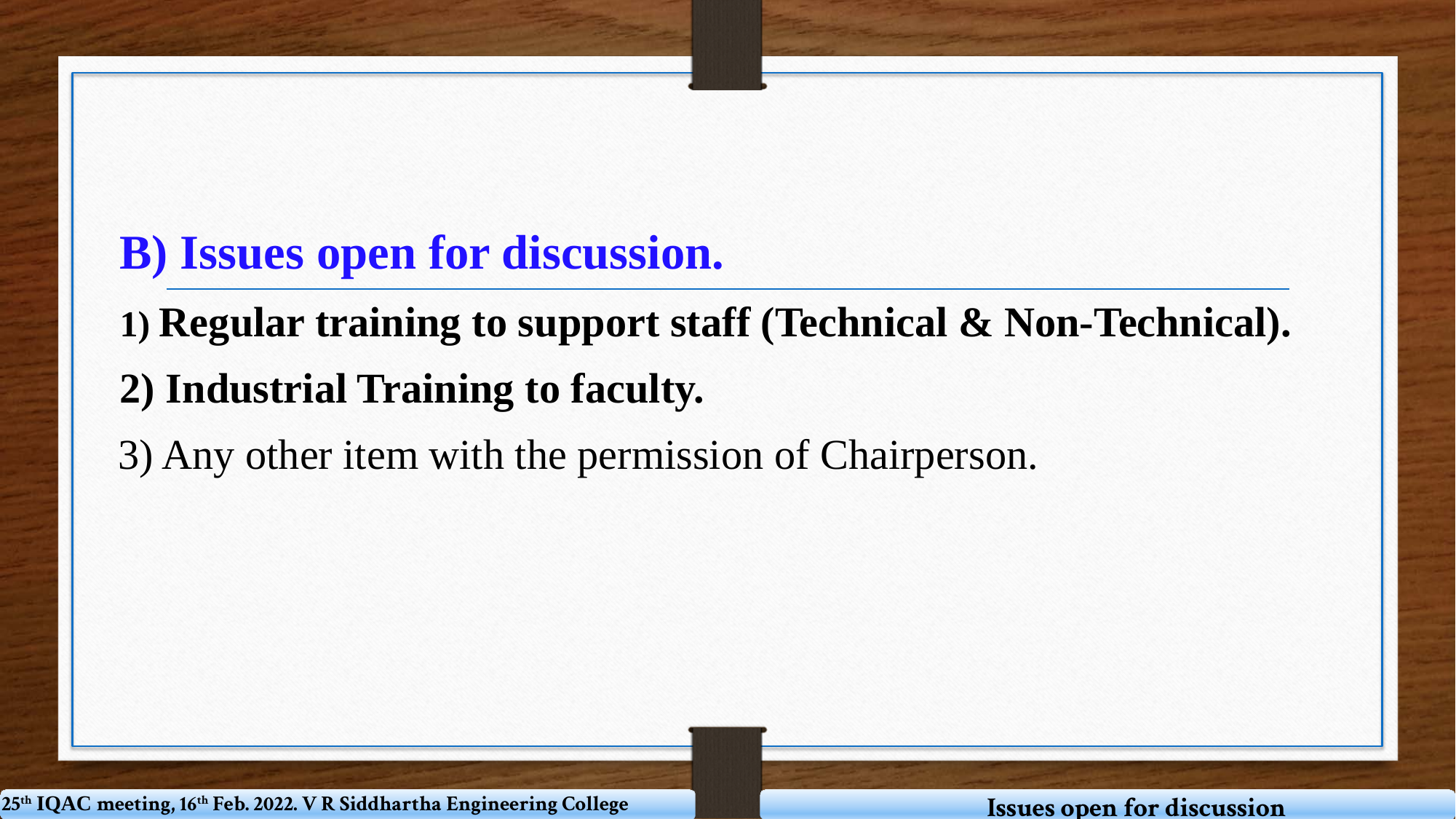

B) Issues open for discussion.
1) Regular training to support staff (Technical & Non-Technical).
2) Industrial Training to faculty.
3) Any other item with the permission of Chairperson.

25th IQAC meeting, 16th Feb. 2022. V R Siddhartha Engineering College
                                             Issues open for discussion